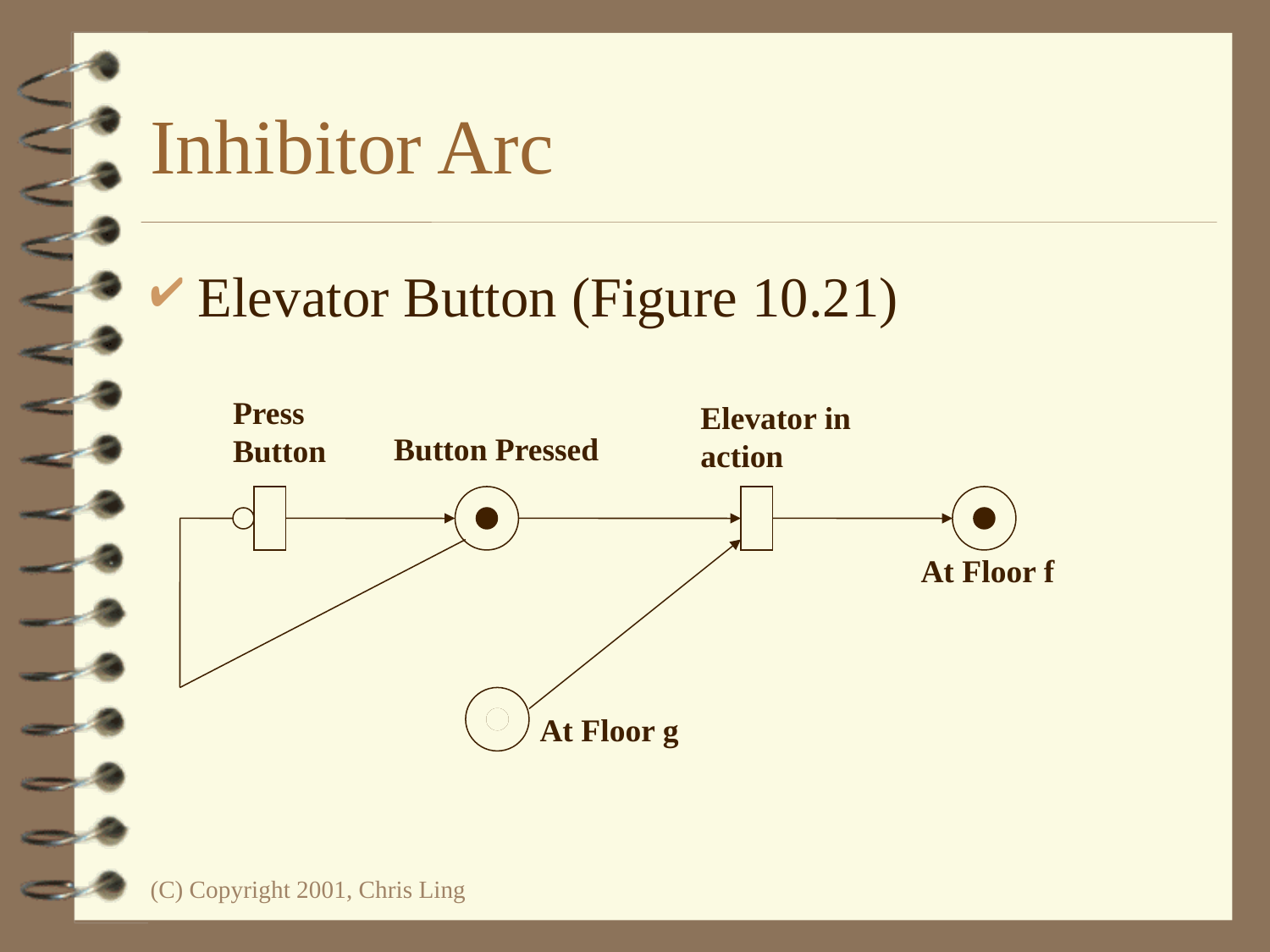

# Inhibitor Arc
Elevator Button (Figure 10.21)
Press
Button
Elevator in
action
Button Pressed

At Floor f

At Floor g

(C) Copyright 2001, Chris Ling